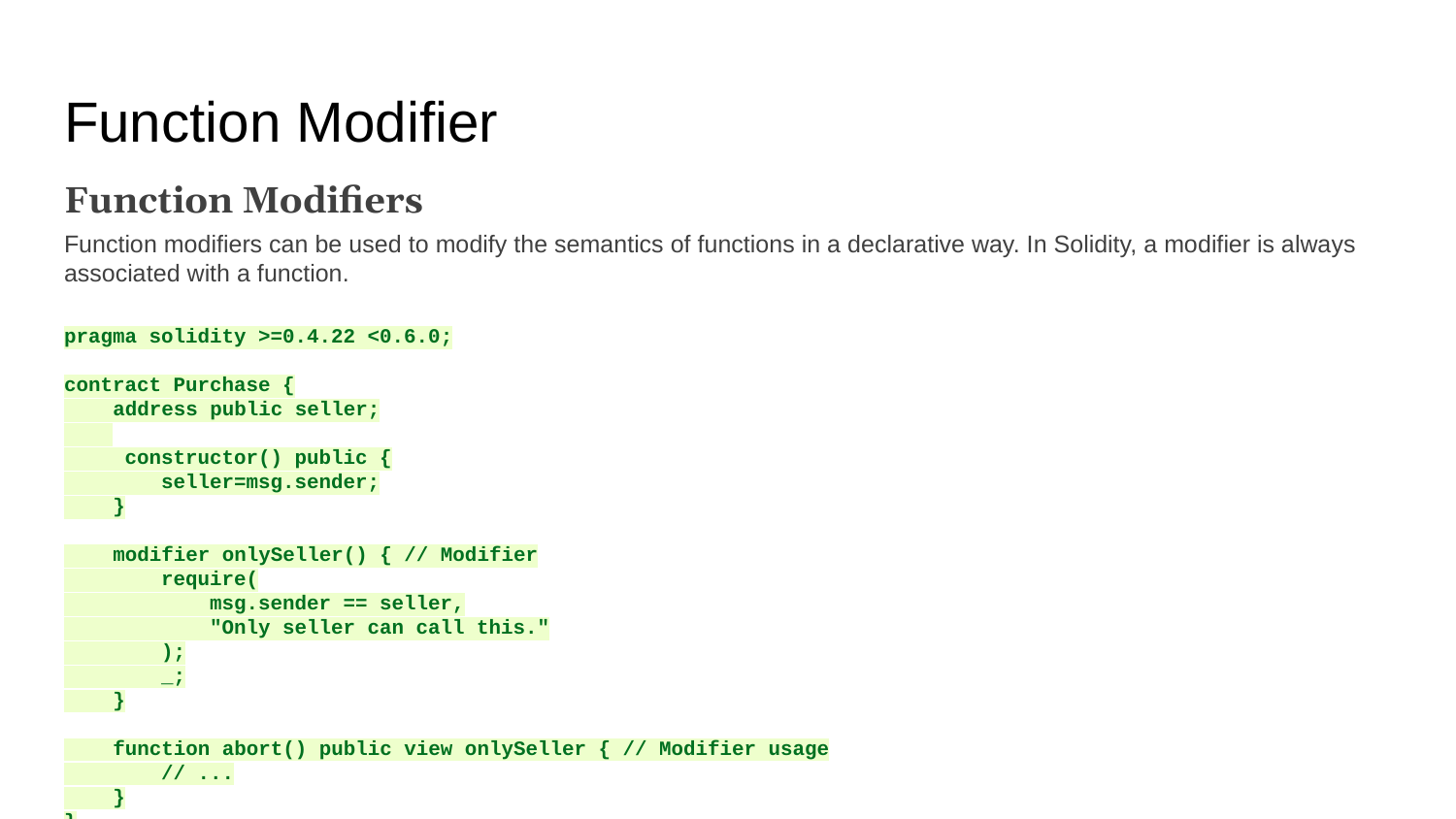

# Function Modifier
Function Modifiers
Function modifiers can be used to modify the semantics of functions in a declarative way. In Solidity, a modifier is always associated with a function.
pragma solidity >=0.4.22 <0.6.0;

contract Purchase {
    address public seller;

     constructor() public {
        seller=msg.sender;
    }

    modifier onlySeller() { // Modifier
        require(
            msg.sender == seller,
            "Only seller can call this."
        );
        _;
    }

    function abort() public view onlySeller { // Modifier usage
        // ...
    }
}